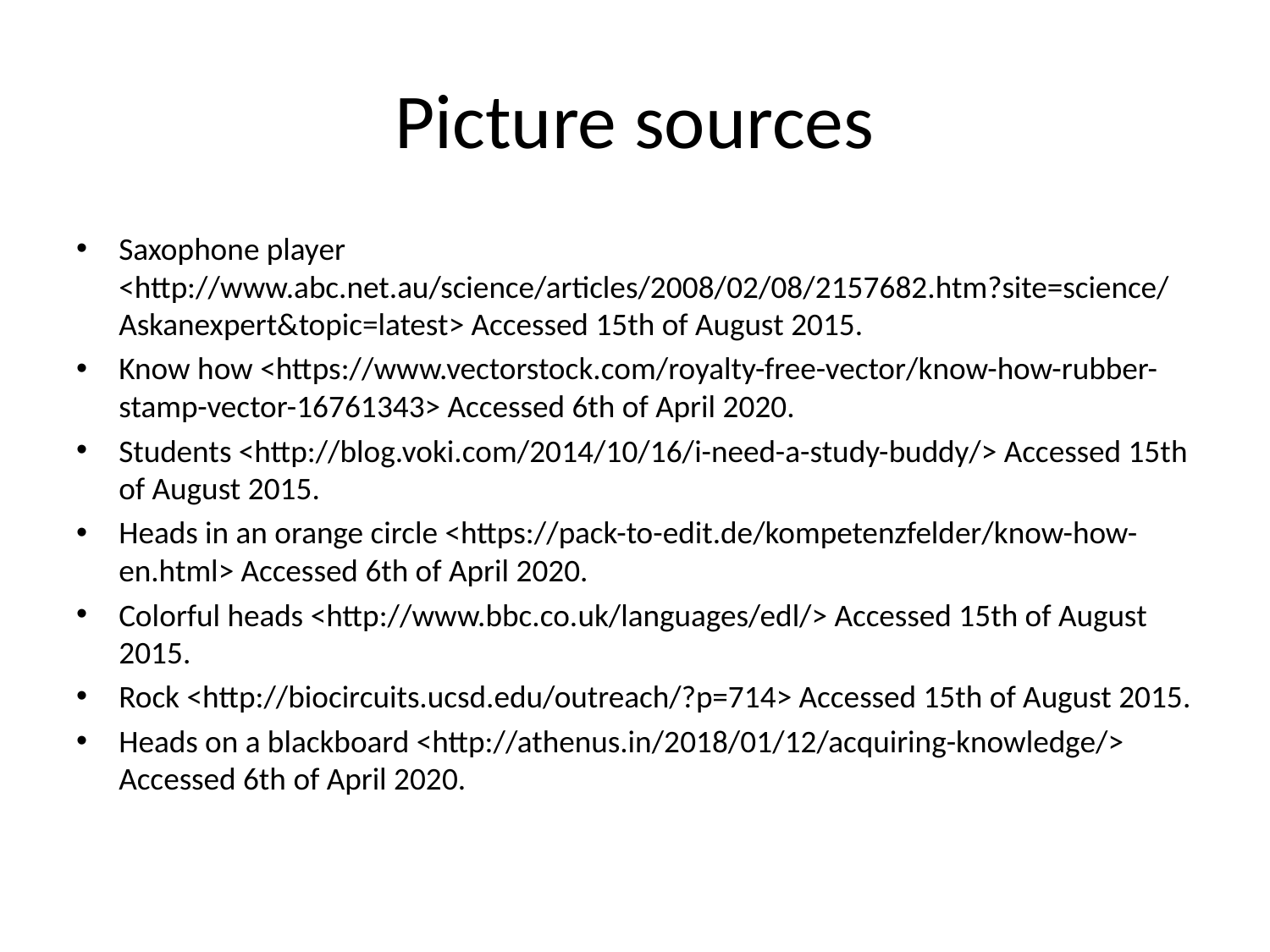

# Picture sources
Saxophone player <http://www.abc.net.au/science/articles/2008/02/08/2157682.htm?site=science/Askanexpert&topic=latest> Accessed 15th of August 2015.
Know how <https://www.vectorstock.com/royalty-free-vector/know-how-rubber-stamp-vector-16761343> Accessed 6th of April 2020.
Students <http://blog.voki.com/2014/10/16/i-need-a-study-buddy/> Accessed 15th of August 2015.
Heads in an orange circle <https://pack-to-edit.de/kompetenzfelder/know-how-en.html> Accessed 6th of April 2020.
Colorful heads <http://www.bbc.co.uk/languages/edl/> Accessed 15th of August 2015.
Rock <http://biocircuits.ucsd.edu/outreach/?p=714> Accessed 15th of August 2015.
Heads on a blackboard <http://athenus.in/2018/01/12/acquiring-knowledge/> Accessed 6th of April 2020.